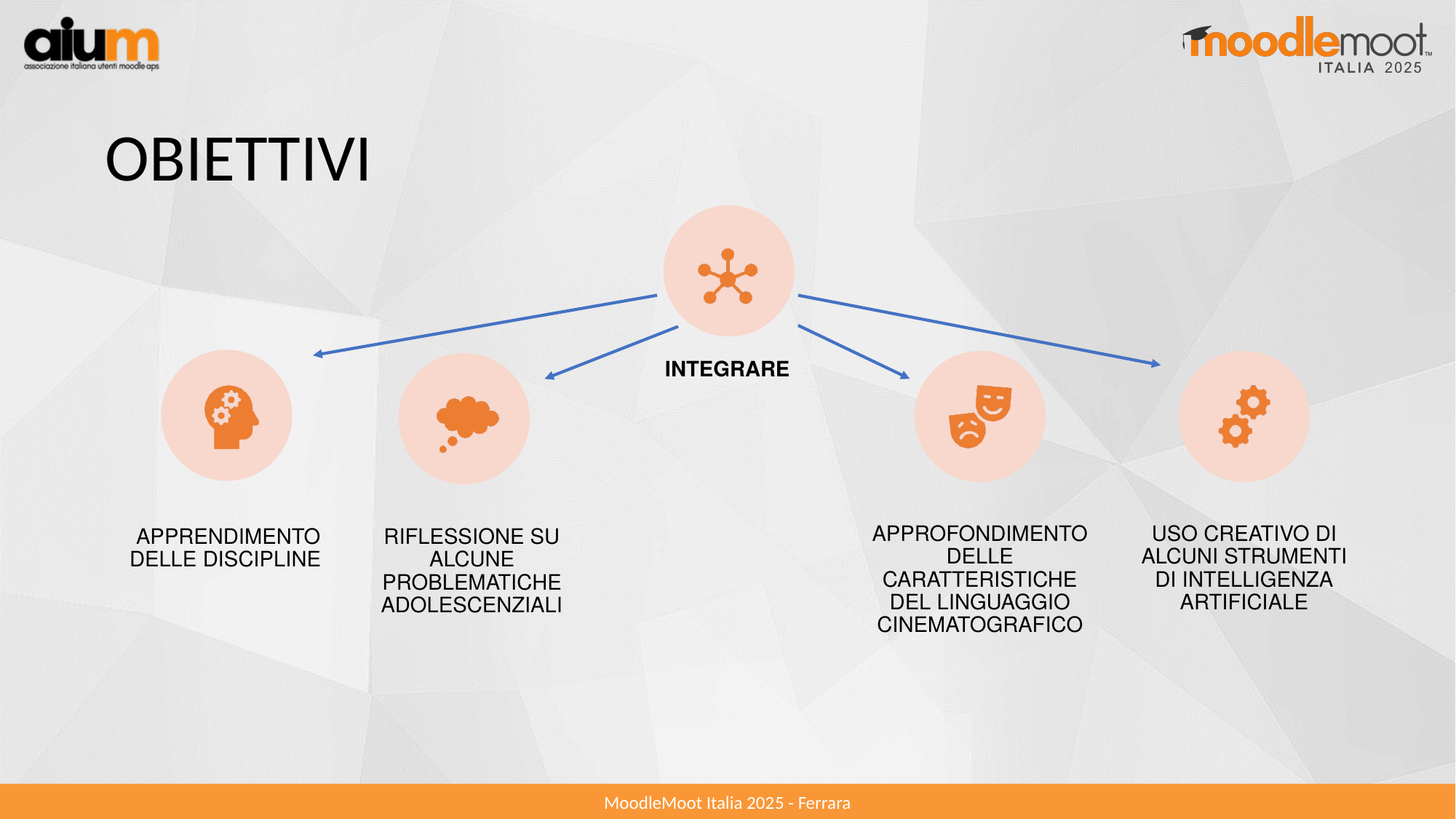

# OBIETTIVI
Integrare
apprendimento delle discipline
riflessione su alcune problematiche adolescenziali
approfondimento delle caratteristiche del linguaggio cinematografico
uso creativo di alcuni strumenti di Intelligenza Artificiale